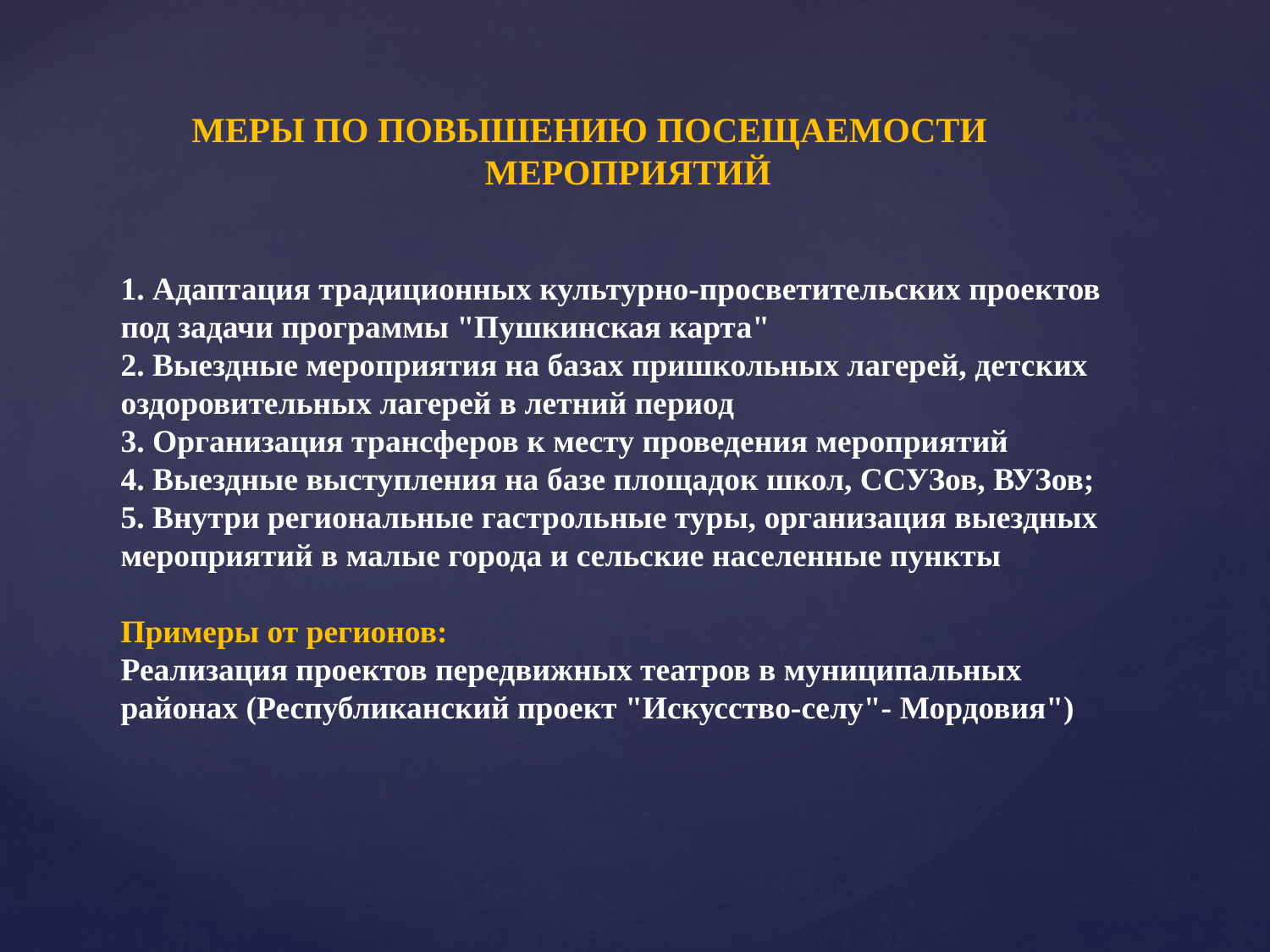

# МЕРЫ ПО ПОВЫШЕНИЮ ПОСЕЩАЕМОСТИ МЕРОПРИЯТИЙ 1. Адаптация традиционных культурно-просветительских проектов под задачи программы "Пушкинская карта" 2. Выездные мероприятия на базах пришкольных лагерей, детских оздоровительных лагерей в летний период 3. Организация трансферов к месту проведения мероприятий 4. Выездные выступления на базе площадок школ, ССУЗов, ВУЗов; 5. Внутри региональные гастрольные туры, организация выездных мероприятий в малые города и сельские населенные пункты Примеры от регионов: Реализация проектов передвижных театров в муниципальных районах (Республиканский проект "Искусство-селу"- Мордовия")